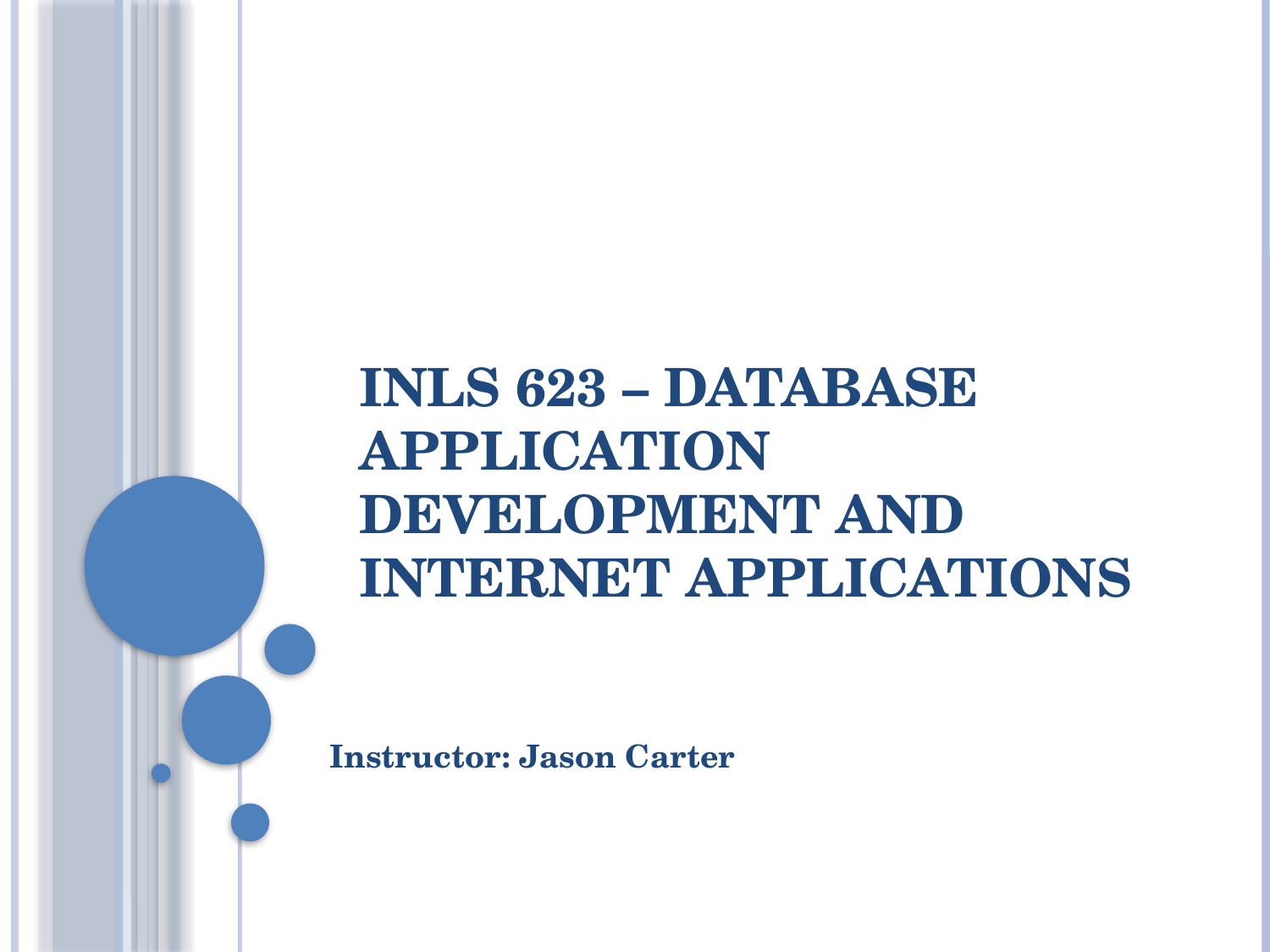

# INLS 623 – Database Application Development and Internet Applications
Instructor: Jason Carter